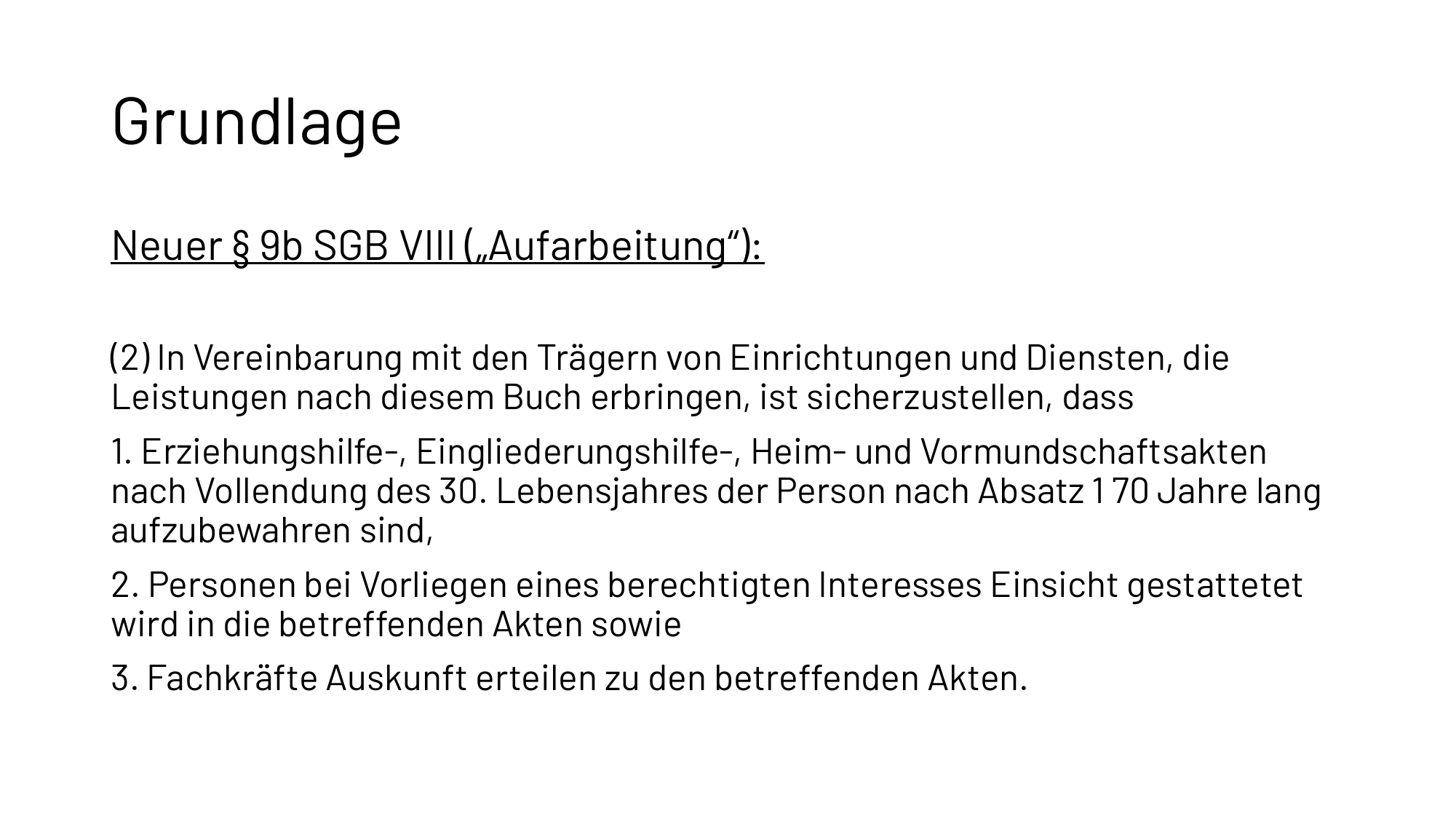

# Grundlage
Neuer § 9b SGB VIII („Aufarbeitung“):

(2) In Vereinbarung mit den Trägern von Einrichtungen und Diensten, die Leistungen nach diesem Buch erbringen, ist sicherzustellen, dass
1. Erziehungshilfe-, Eingliederungshilfe-, Heim- und Vormundschaftsakten nach Vollendung des 30. Lebensjahres der Person nach Absatz 1 70 Jahre lang aufzubewahren sind,
2. Personen bei Vorliegen eines berechtigten Interesses Einsicht gestattetet wird in die betreffenden Akten sowie
3. Fachkräfte Auskunft erteilen zu den betreffenden Akten.